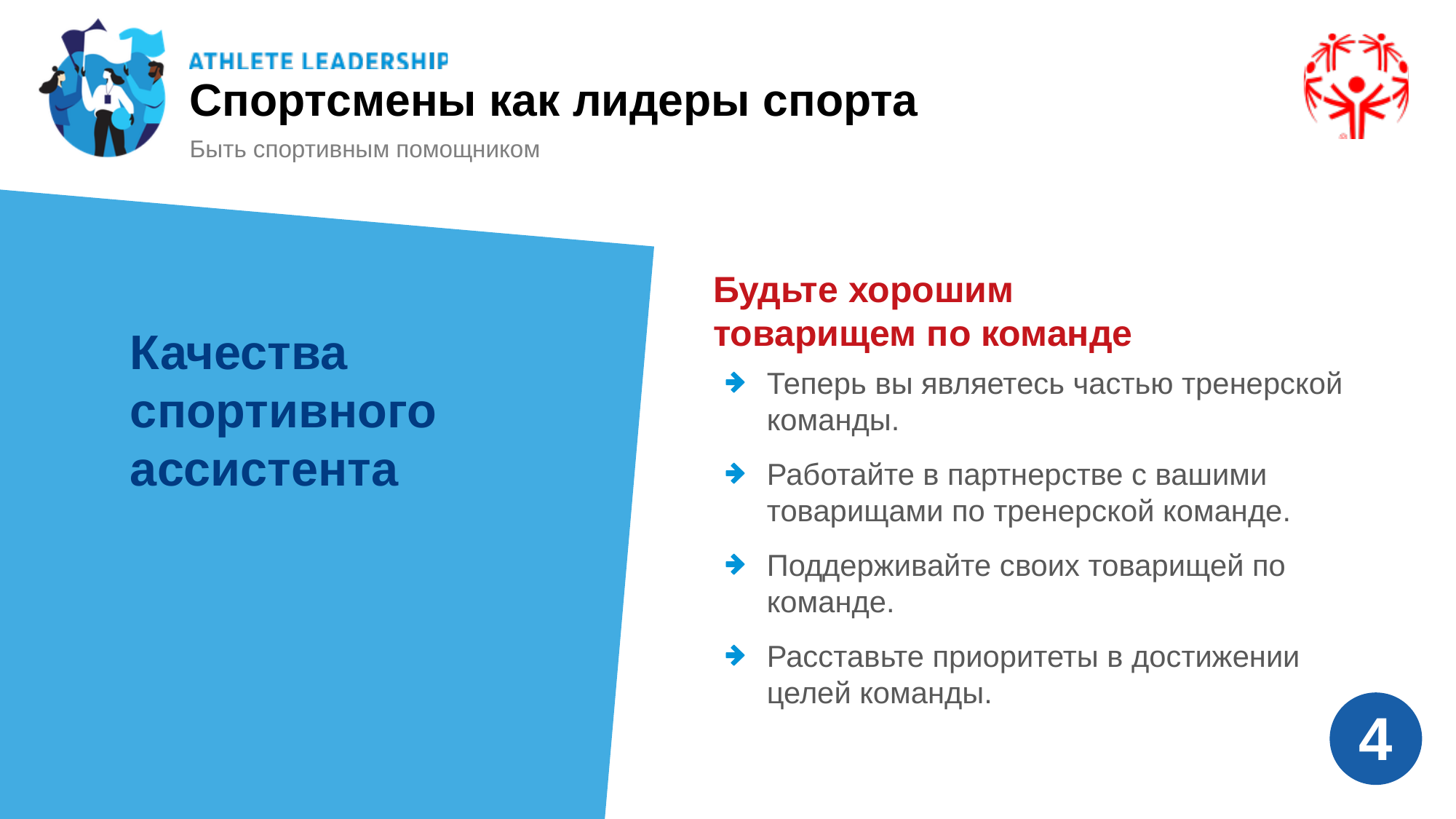

Спортсмены как лидеры спорта
Быть спортивным помощником
Будьте хорошим товарищем по команде
Качества спортивного ассистента
Теперь вы являетесь частью тренерской команды.
Работайте в партнерстве с вашими товарищами по тренерской команде.
Поддерживайте своих товарищей по команде.
Расставьте приоритеты в достижении целей команды.

4